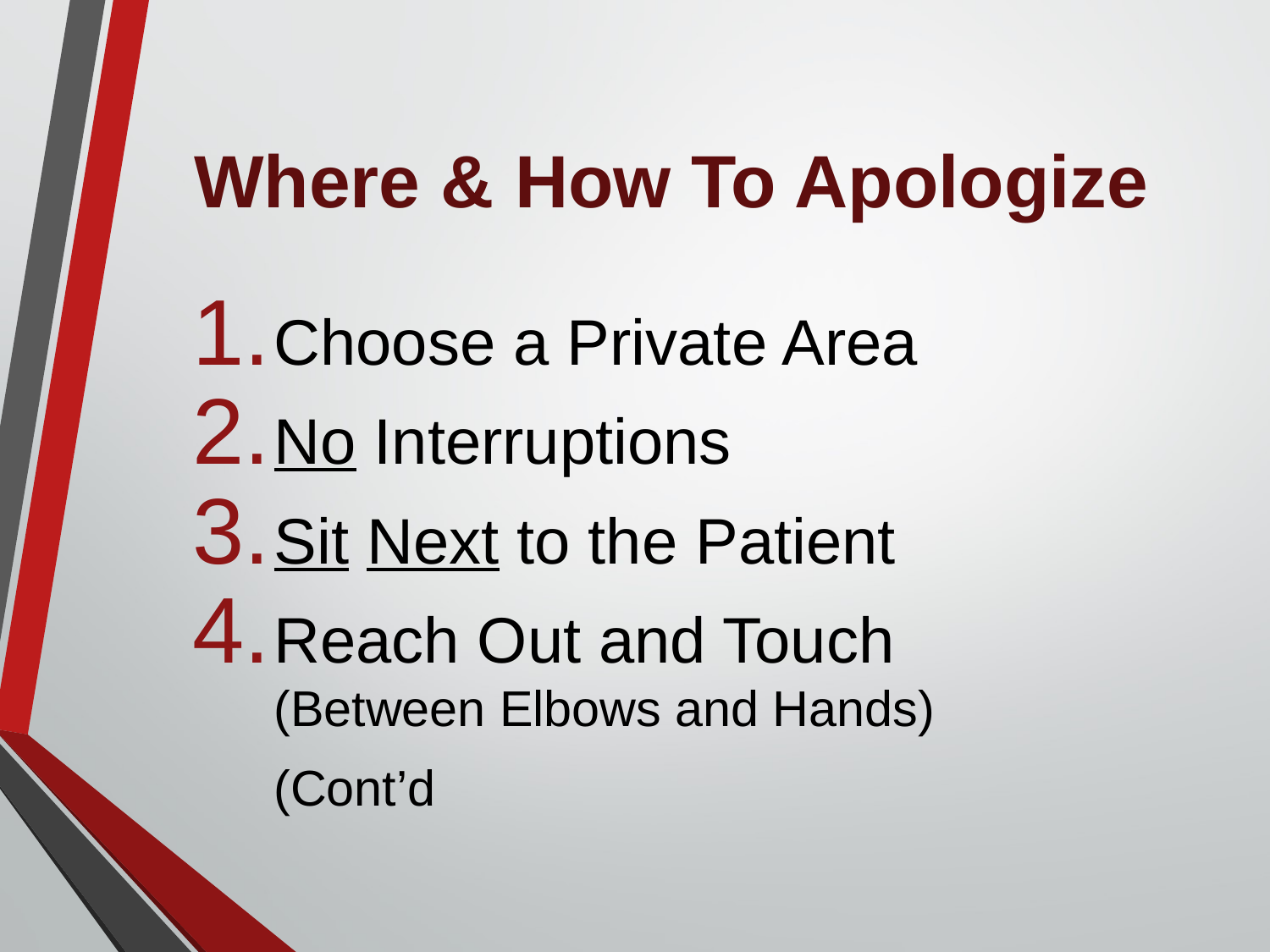

# Where & How To Apologize
Choose a Private Area
No Interruptions
Sit Next to the Patient
Reach Out and Touch      (Between Elbows and Hands)
						(Cont’d